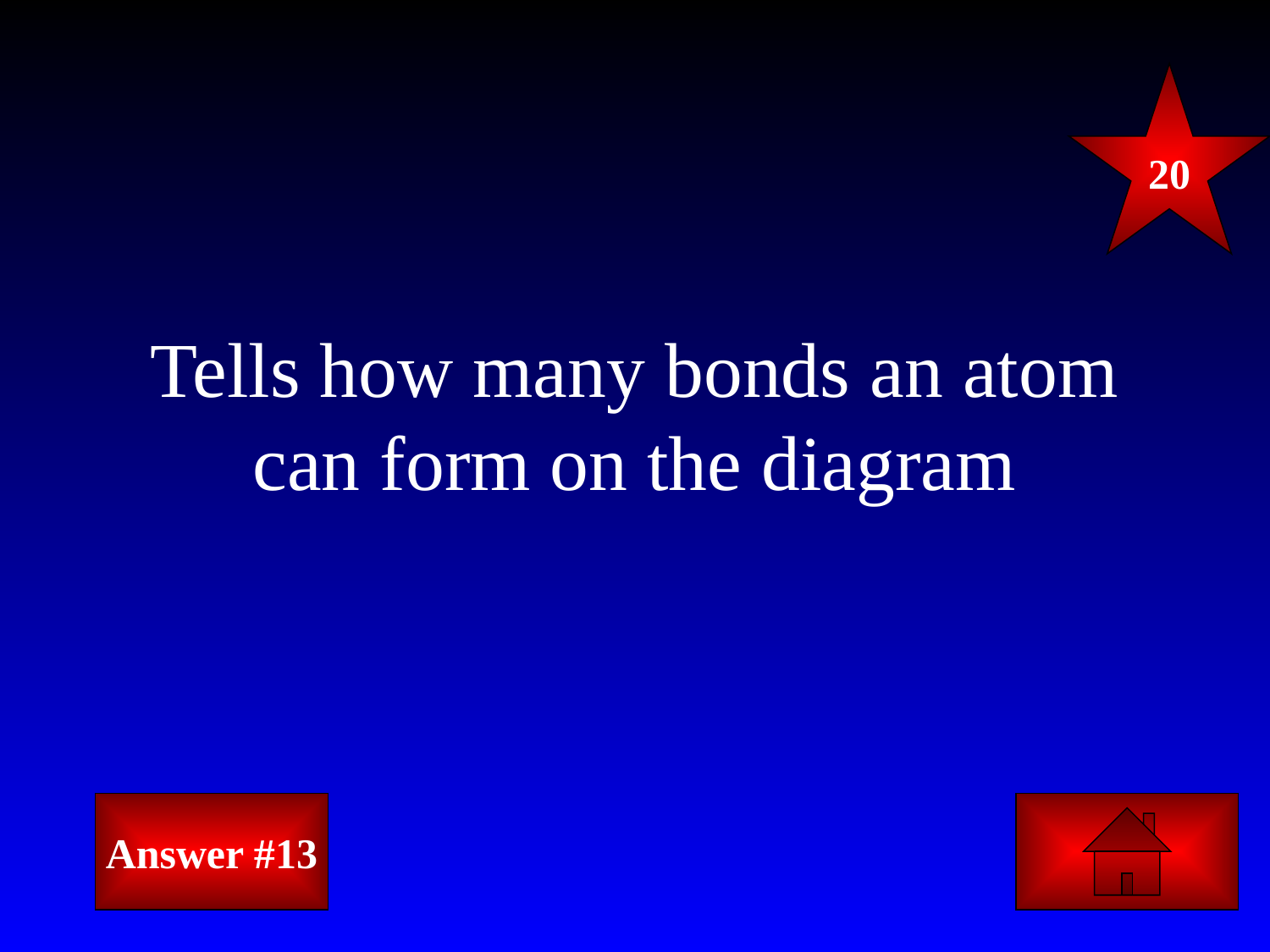

20
# Tells how many bonds an atom can form on the diagram
Answer #13